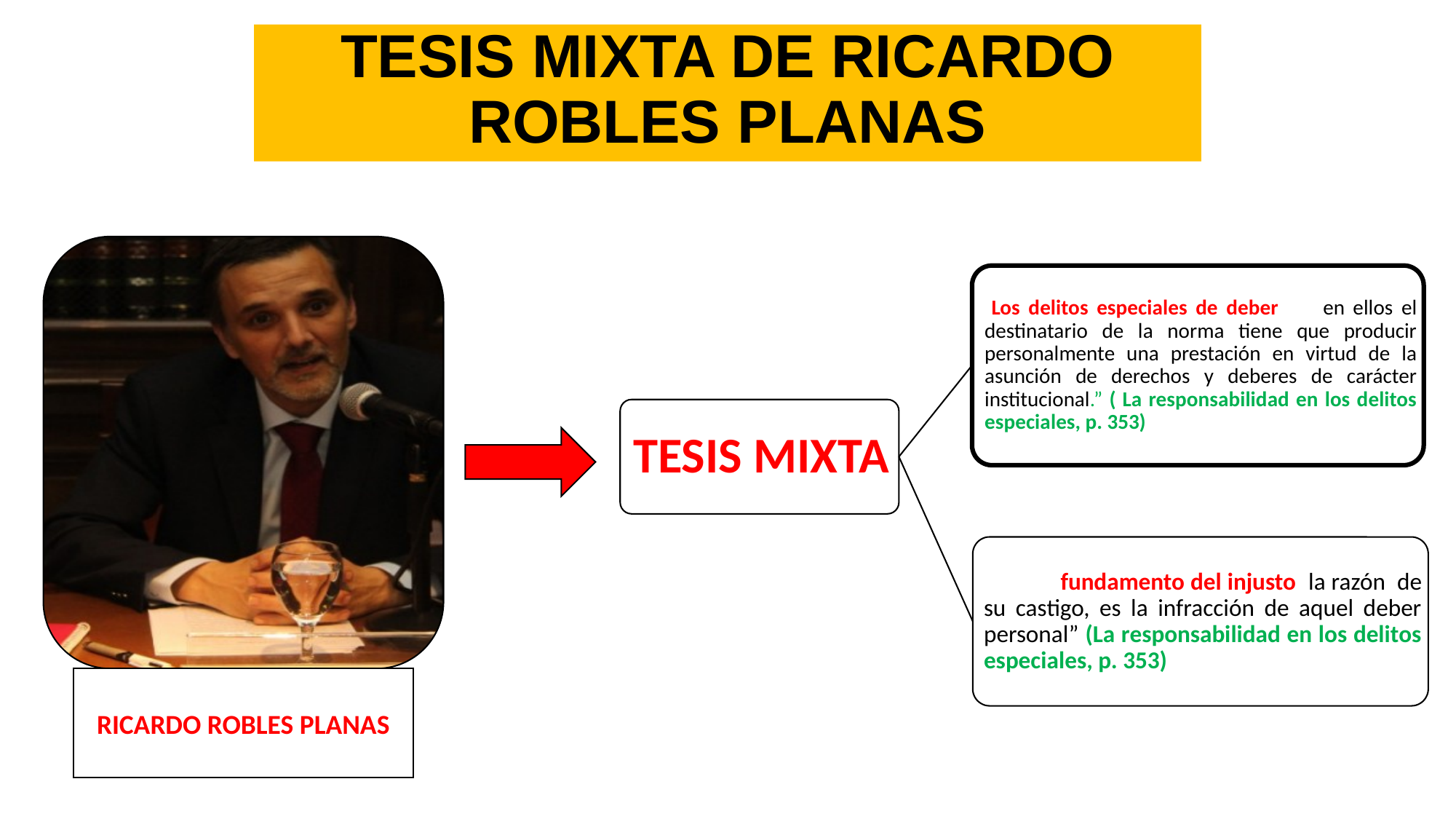

# TESIS MIXTA DE RICARDO ROBLES PLANAS
TESIS MIXTA

“Los delitos especiales de deber (…) en ellos el destinatario de la norma tiene que producir personalmente una prestación en virtud de la asunción de derechos y deberes de carácter institucional.” ( La responsabilidad en los delitos especiales, p. 353)

“ (…) el fundamento del injusto, la razón  de su castigo, es la infracción de aquel deber personal” (La responsabilidad en los delitos especiales, p. 353)

RICARDO ROBLES PLANAS